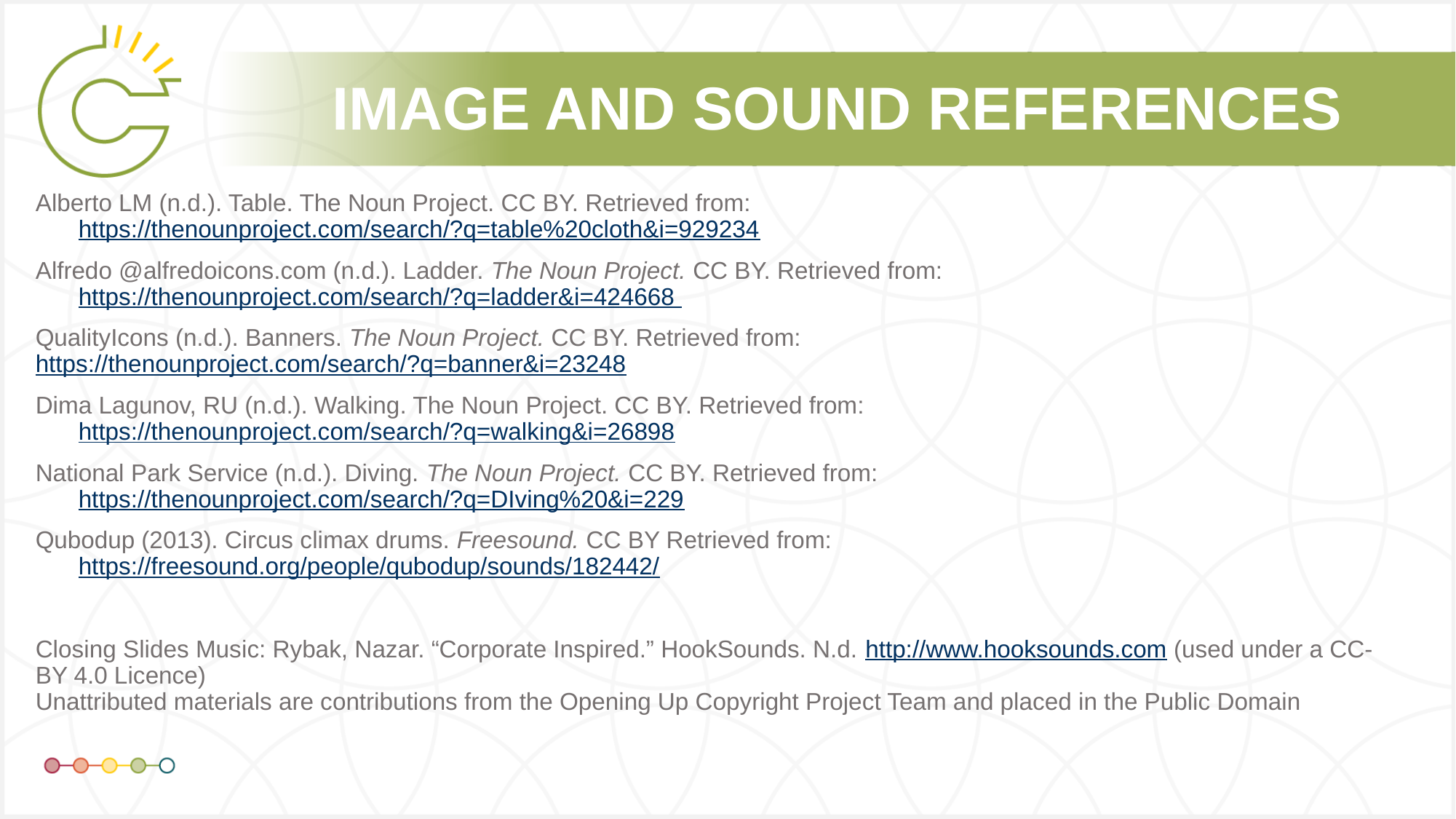

Alberto LM (n.d.). Table. The Noun Project. CC BY. Retrieved from: https://thenounproject.com/search/?q=table%20cloth&i=929234
Alfredo @alfredoicons.com (n.d.). Ladder. The Noun Project. CC BY. Retrieved from: https://thenounproject.com/search/?q=ladder&i=424668
QualityIcons (n.d.). Banners. The Noun Project. CC BY. Retrieved from: https://thenounproject.com/search/?q=banner&i=23248
Dima Lagunov, RU (n.d.). Walking. The Noun Project. CC BY. Retrieved from: https://thenounproject.com/search/?q=walking&i=26898
National Park Service (n.d.). Diving. The Noun Project. CC BY. Retrieved from:https://thenounproject.com/search/?q=DIving%20&i=229
Qubodup (2013). Circus climax drums. Freesound. CC BY Retrieved from: https://freesound.org/people/qubodup/sounds/182442/

Closing Slides Music: Rybak, Nazar. “Corporate Inspired.” HookSounds. N.d. http://www.hooksounds.com (used under a CC-BY 4.0 Licence)
Unattributed materials are contributions from the Opening Up Copyright Project Team and placed in the Public Domain